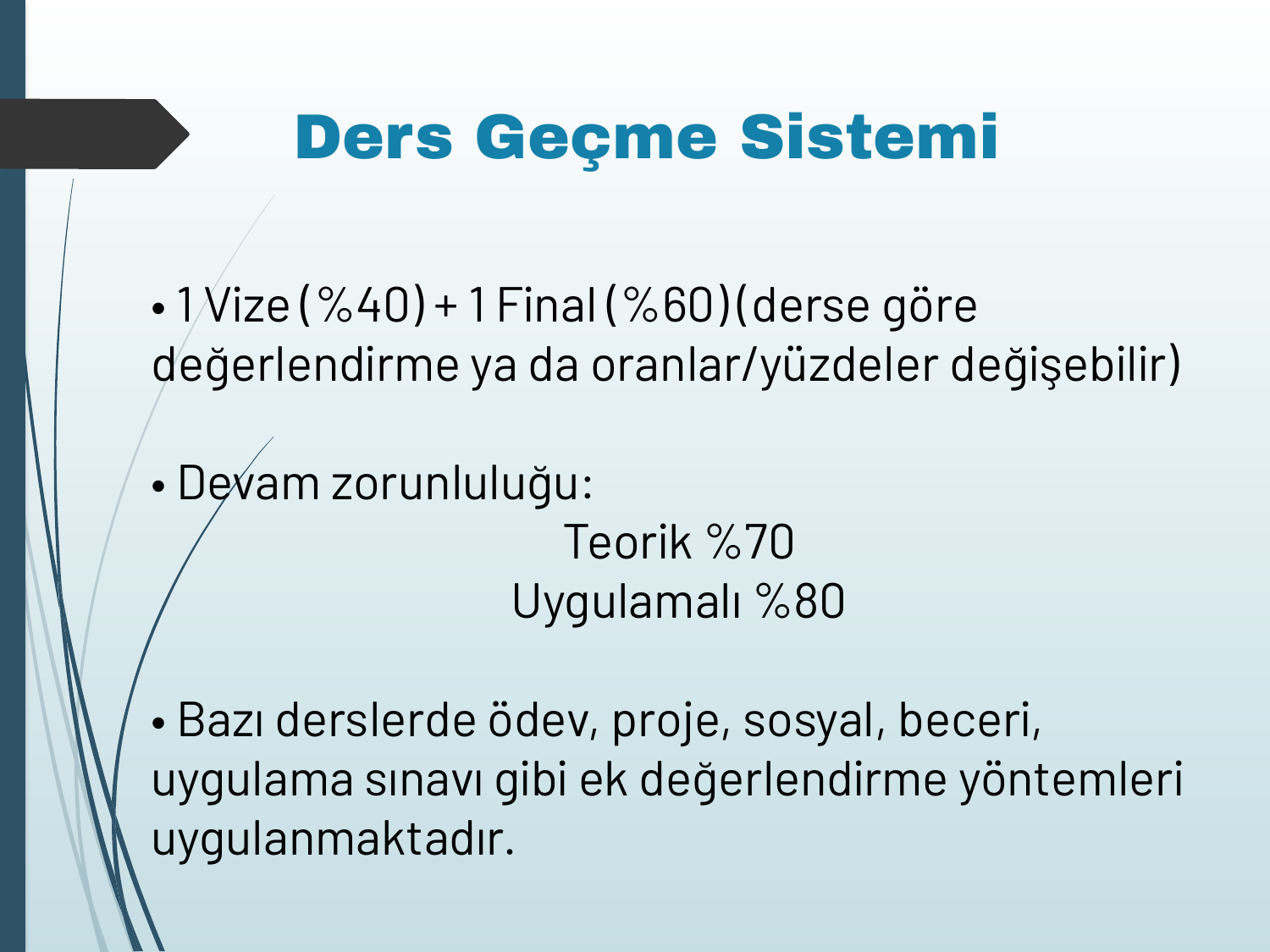

# Ders Geçme Sistemi
• 1 Vize (%40) + 1 Final (%60) (derse göre değerlendirme ya da oranlar/yüzdeler değişebilir)

• Devam zorunluluğu:
Teorik %70
Uygulamalı %80

• Bazı derslerde ödev, proje, sosyal, beceri, uygulama sınavı gibi ek değerlendirme yöntemleri uygulanmaktadır.